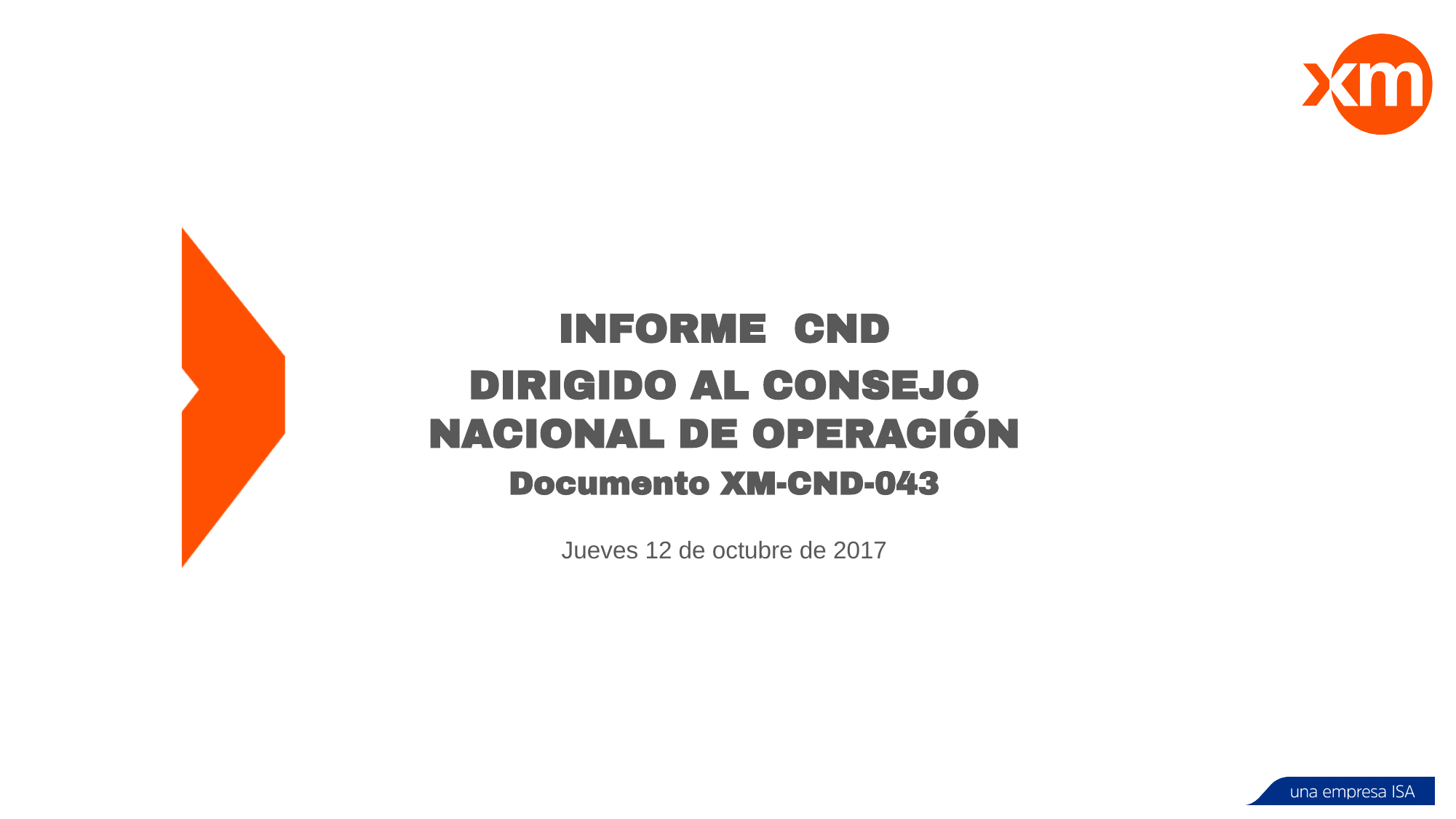

INFORME  CND
DIRIGIDO AL CONSEJO NACIONAL DE OPERACIÓN
Documento XM-CND-043
Jueves 12 de octubre de 2017